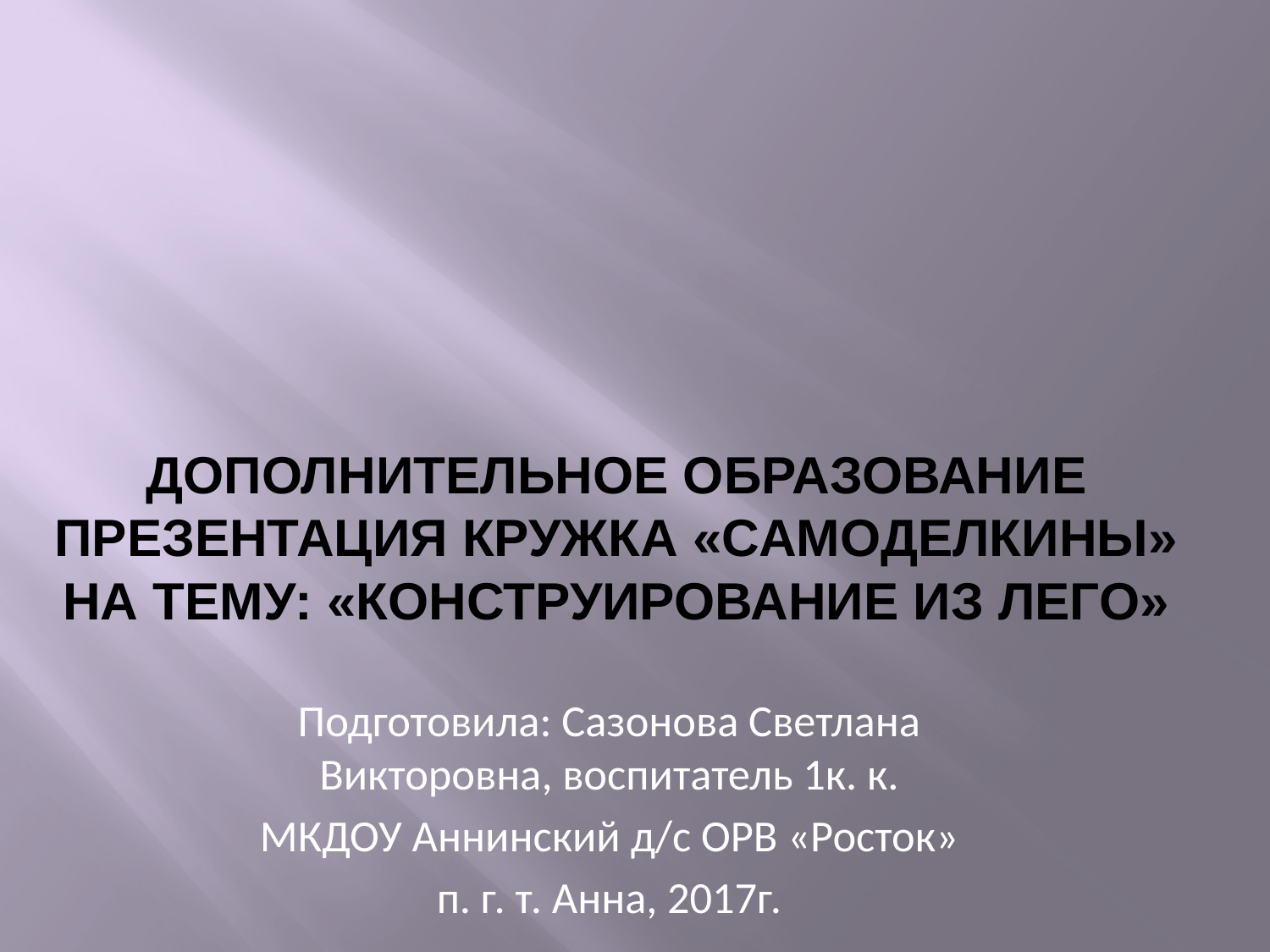

# Дополнительное образование Презентация кружка «Самоделкины» на тему: «Конструирование из лего»
Подготовила: Сазонова Светлана Викторовна, воспитатель 1к. к.
МКДОУ Аннинский д/с ОРВ «Росток»
п. г. т. Анна, 2017г.